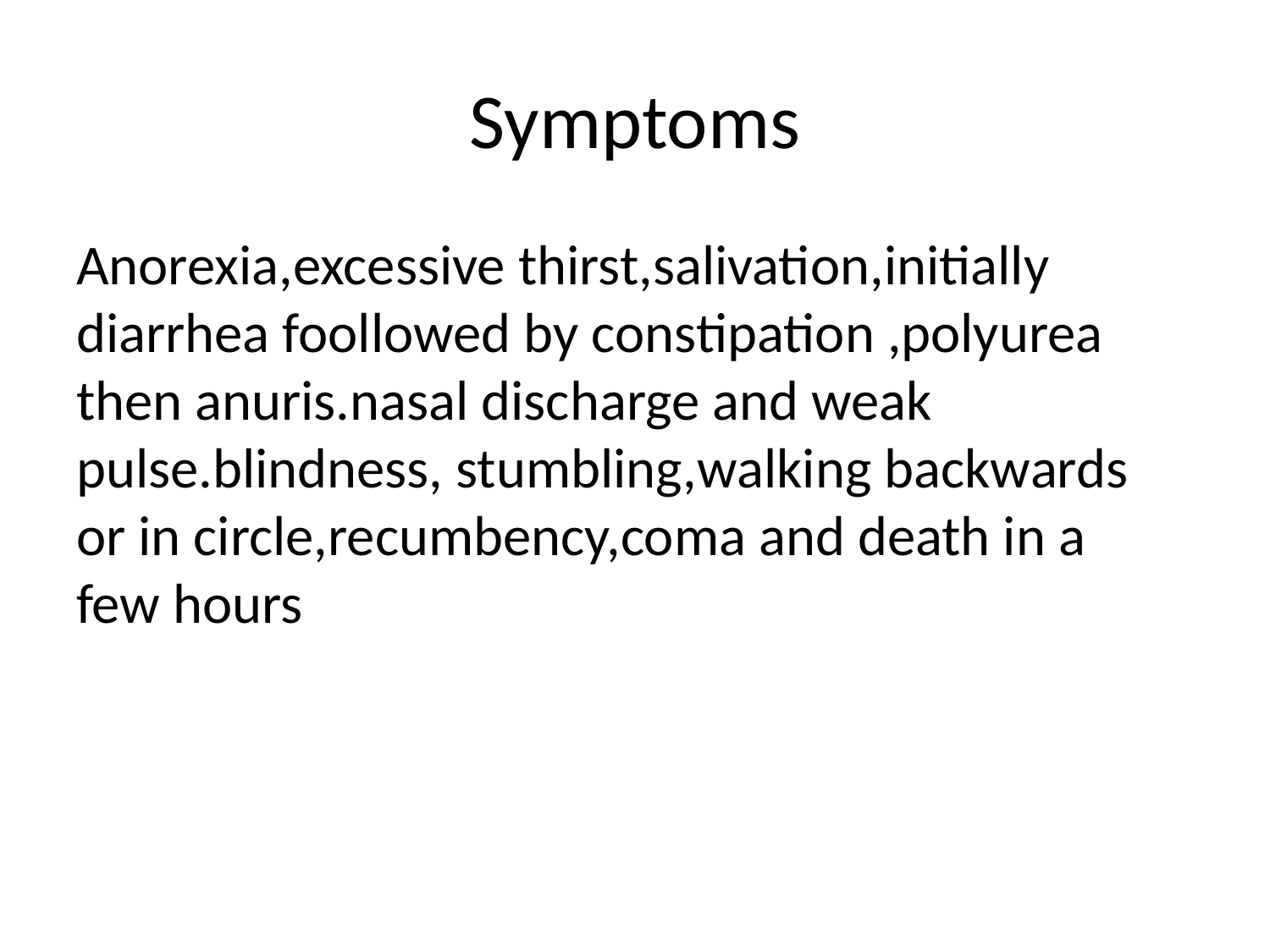

# Symptoms
Anorexia,excessive thirst,salivation,initially diarrhea foollowed by constipation ,polyurea then anuris.nasal discharge and weak pulse.blindness, stumbling,walking backwards or in circle,recumbency,coma and death in a few hours